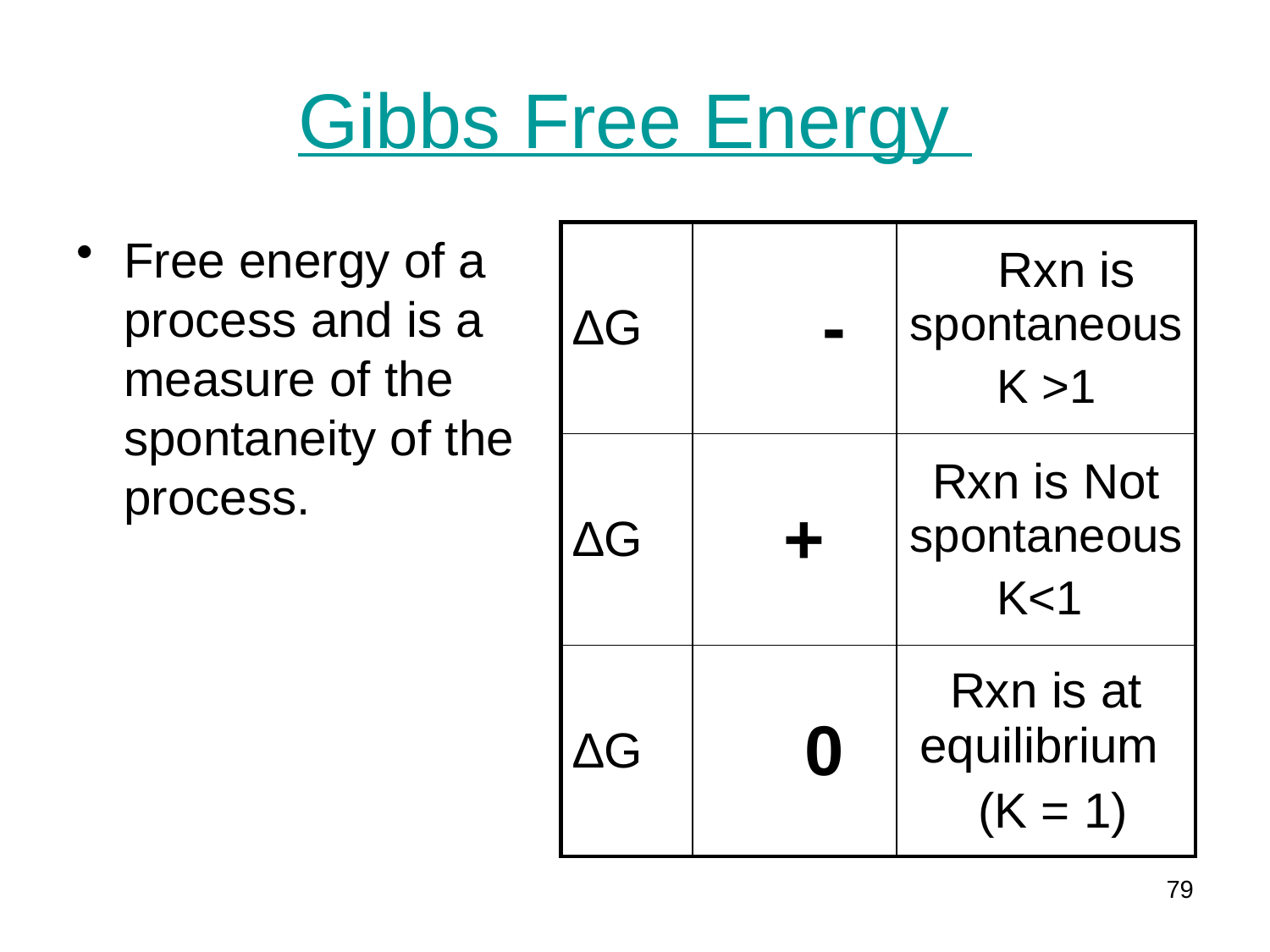

# Gibbs Free Energy
Free energy of a process and is a measure of the spontaneity of the process.

| ∆G | - | Rxn is spontaneous K >1 |
| --- | --- | --- |
| ∆G | + | Rxn is Not spontaneous K<1 |
| ∆G | 0 | Rxn is at equilibrium (K = 1) |
79